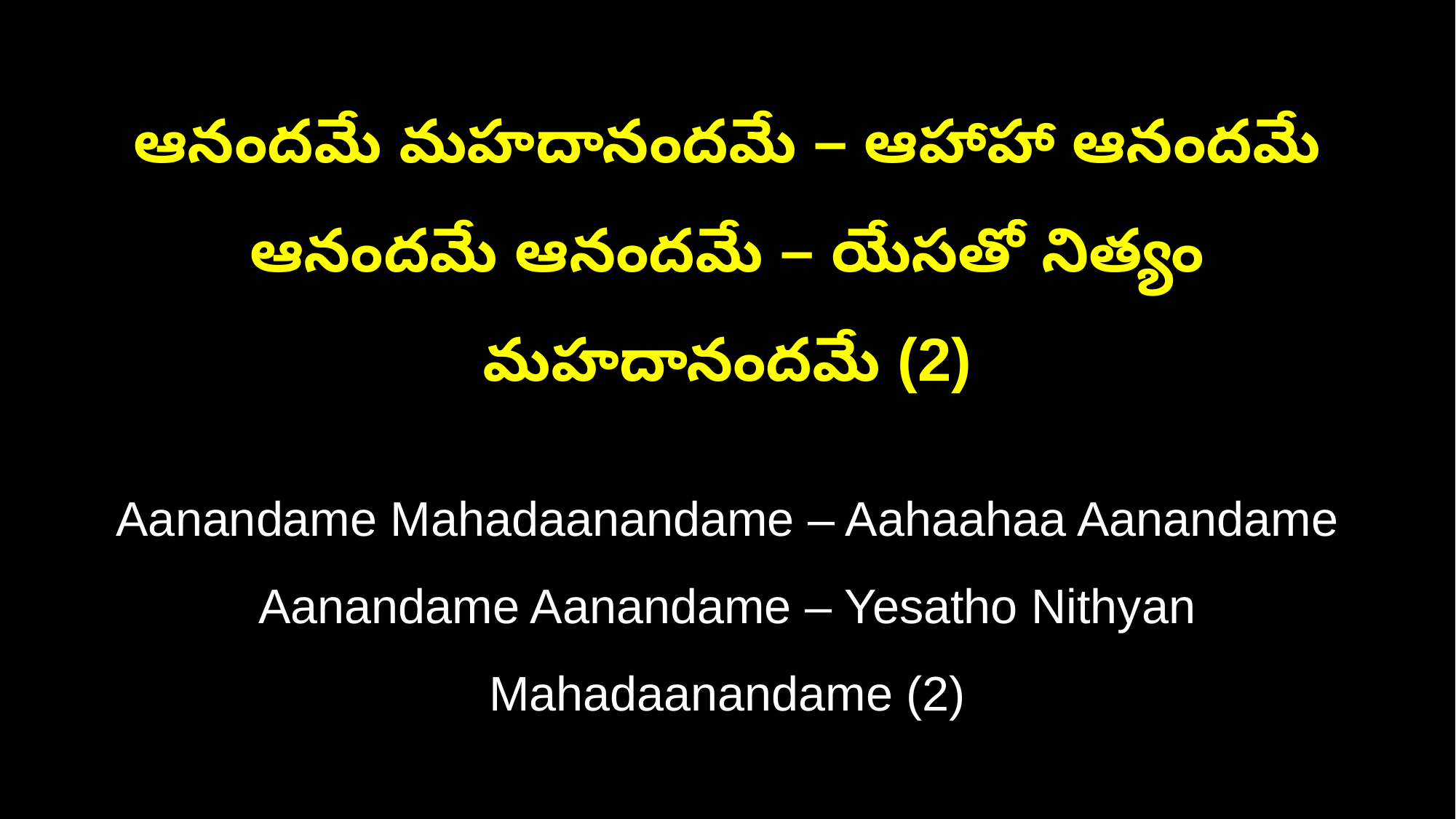

ఆనందమే మహదానందమే – ఆహాహా ఆనందమే
ఆనందమే ఆనందమే – యేసతో నిత్యం మహదానందమే (2)
Aanandame Mahadaanandame – Aahaahaa Aanandame
Aanandame Aanandame – Yesatho Nithyan Mahadaanandame (2)